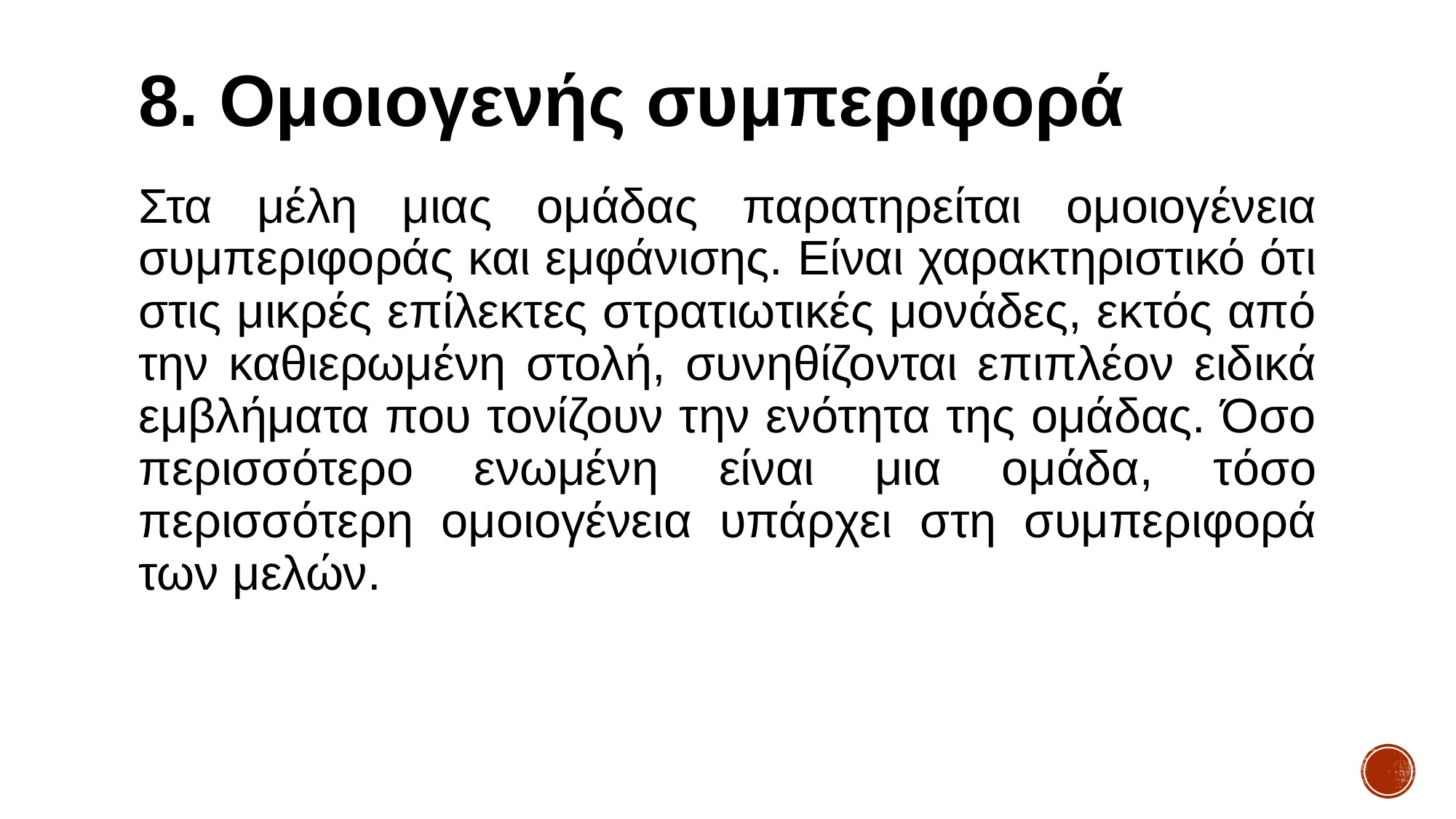

# 8. Ομοιογενής συμπεριφορά
Στα μέλη μιας ομάδας παρατηρείται ομοιογένεια συμπεριφοράς και εμφάνισης. Είναι χαρακτηριστικό ότι στις μικρές επίλεκτες στρατιωτικές μονάδες, εκτός από την καθιερωμένη στολή, συνηθίζονται επιπλέον ειδικά εμβλήματα που τονίζουν την ενότητα της ομάδας. Όσο περισσότερο ενωμένη είναι μια ομάδα, τόσο περισσότερη ομοιογένεια υπάρχει στη συμπεριφορά των μελών.